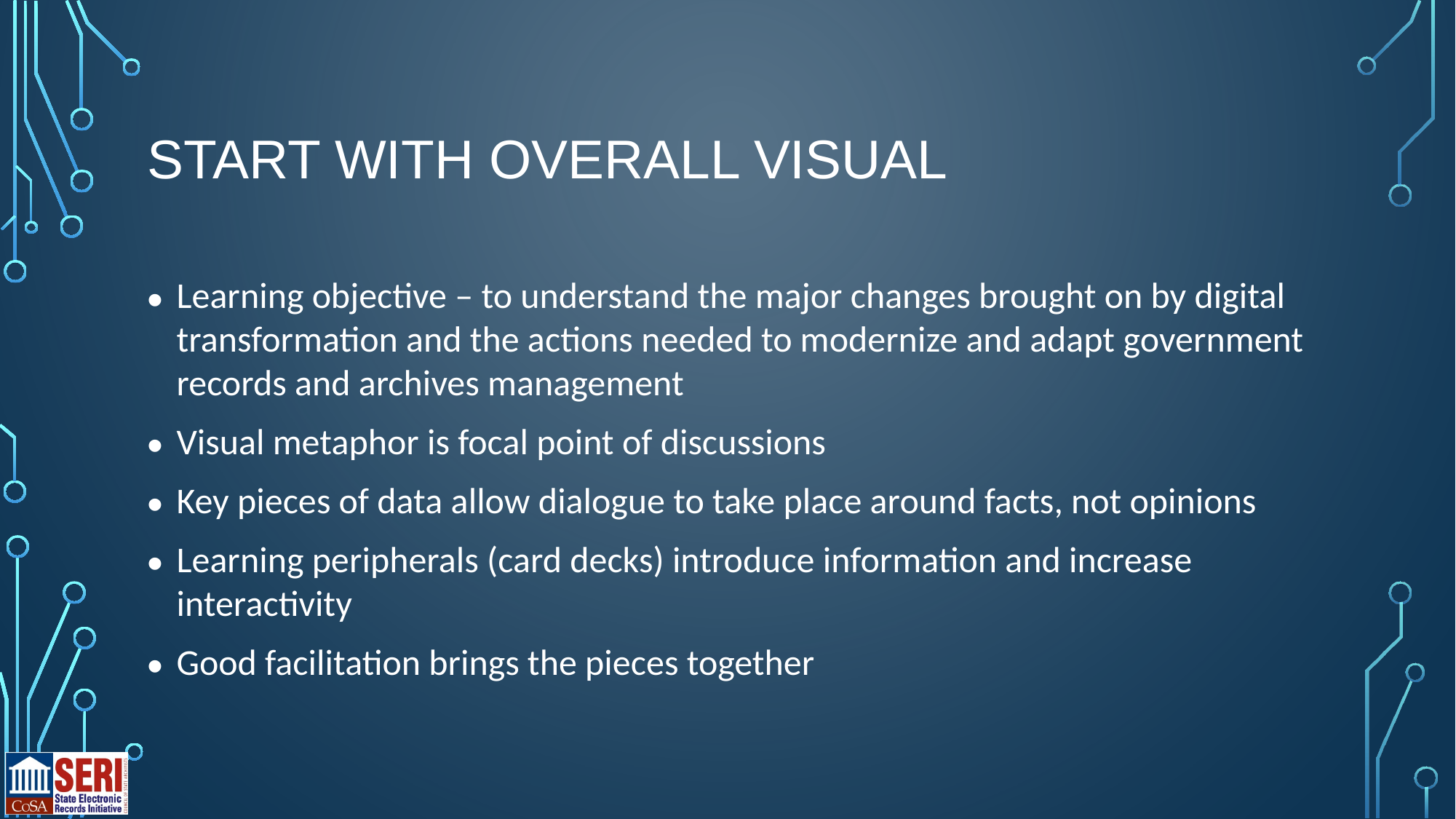

# START WITH OVERALL VISUAL
Learning objective – to understand the major changes brought on by digital transformation and the actions needed to modernize and adapt government records and archives management
Visual metaphor is focal point of discussions
Key pieces of data allow dialogue to take place around facts, not opinions
Learning peripherals (card decks) introduce information and increase interactivity
Good facilitation brings the pieces together